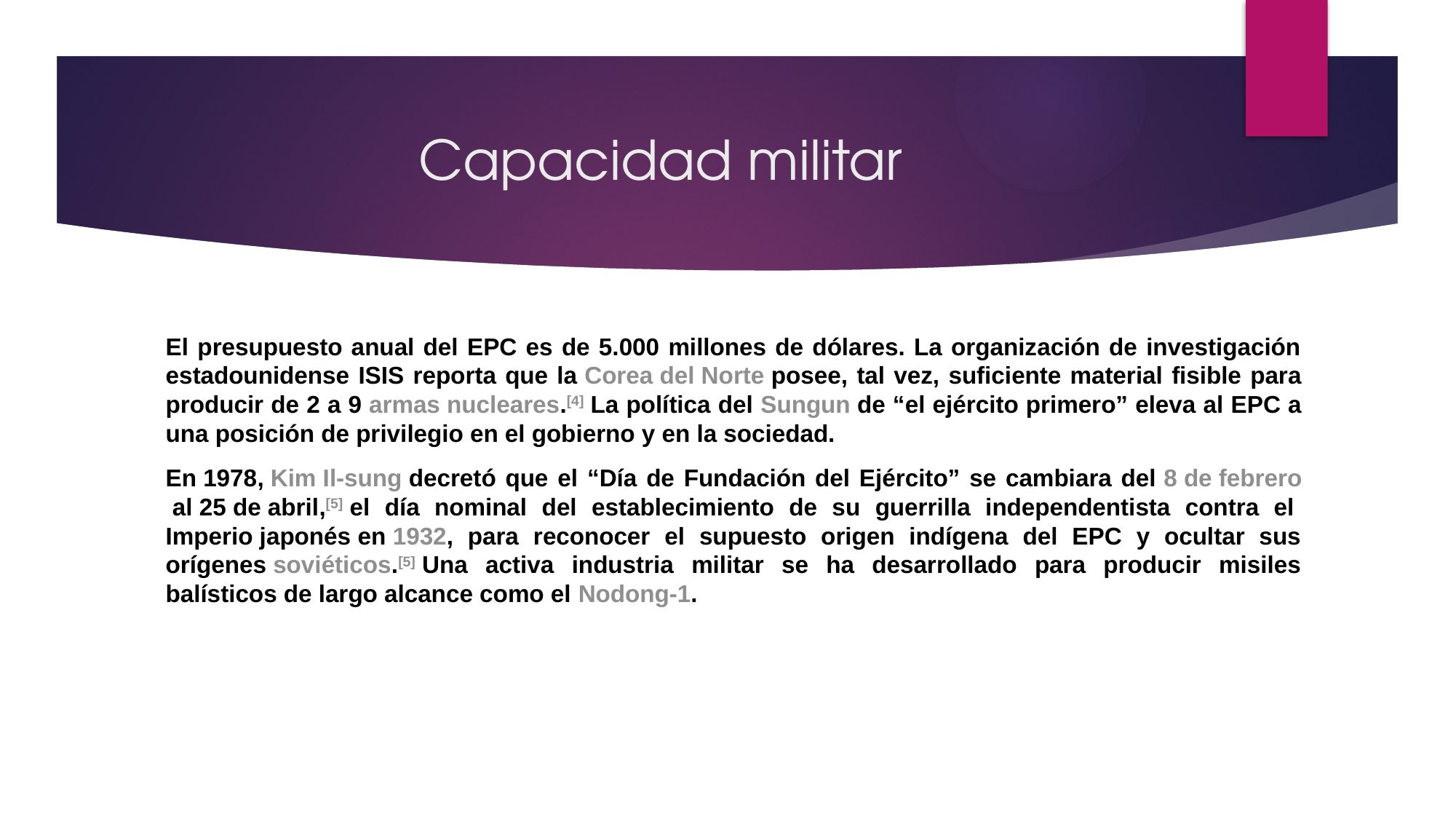

# Capacidad militar
El presupuesto anual del EPC es de 5.000 millones de dólares. La organización de investigación estadounidense ISIS reporta que la Corea del Norte posee, tal vez, suficiente material fisible para producir de 2 a 9 armas nucleares.[4] La política del Sungun de “el ejército primero” eleva al EPC a una posición de privilegio en el gobierno y en la sociedad.
En 1978, Kim Il-sung decretó que el “Día de Fundación del Ejército” se cambiara del 8 de febrero al 25 de abril,[5] el día nominal del establecimiento de su guerrilla independentista contra el Imperio japonés en 1932, para reconocer el supuesto origen indígena del EPC y ocultar sus orígenes soviéticos.[5] Una activa industria militar se ha desarrollado para producir misiles balísticos de largo alcance como el Nodong-1.